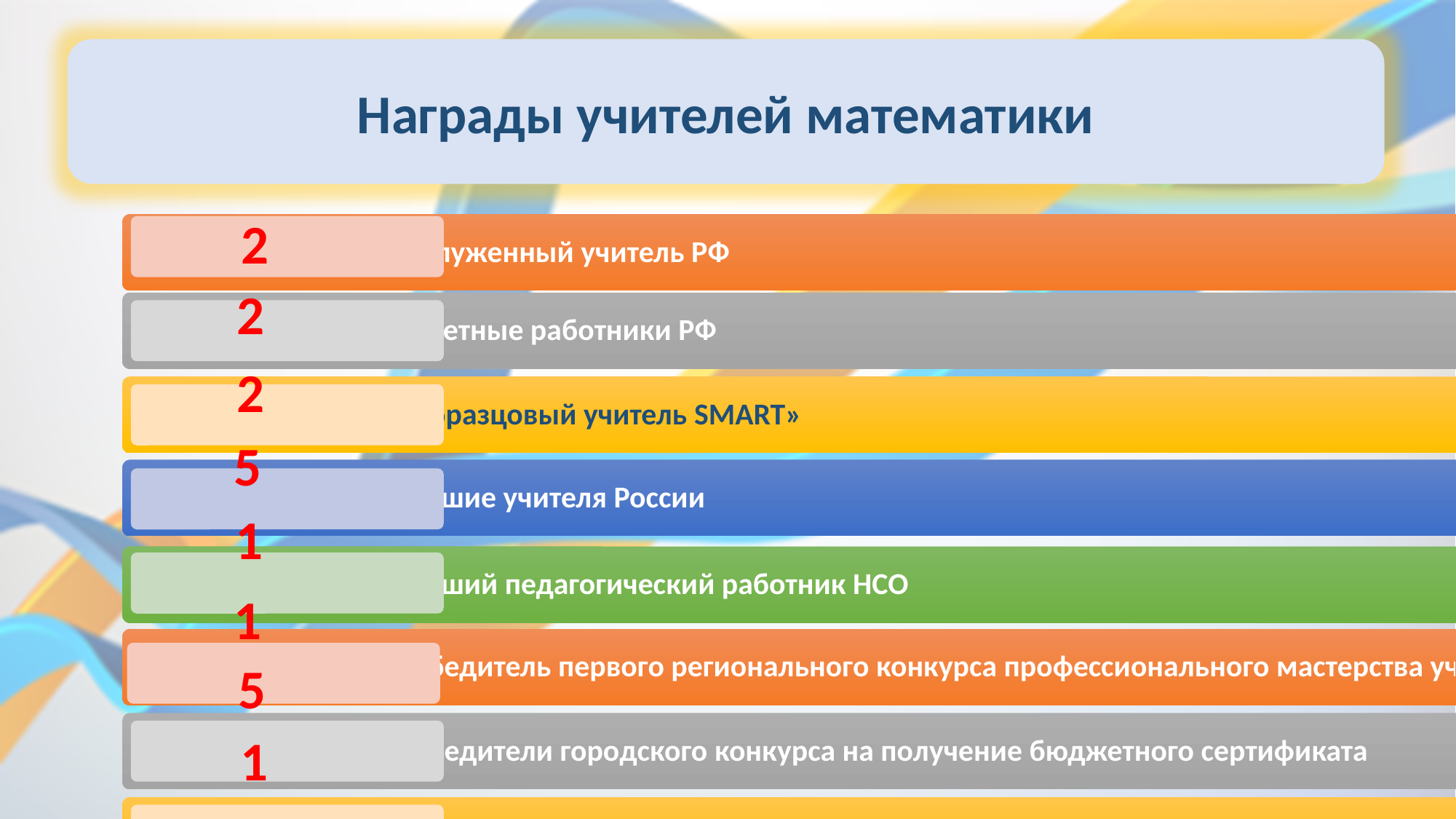

Награды учителей математики
2
Заслуженный учитель РФ
Почетные работники РФ
«Образцовый учитель SMART»
Лучшие учителя России
Лучший педагогический работник НСО
Победитель первого регионального конкурса профессионального мастерства учителей
Победители городского конкурса на получение бюджетного сертификата
Дипломант Всероссийского конкурса  «I учитель»
2
2
5
1
1
5
1